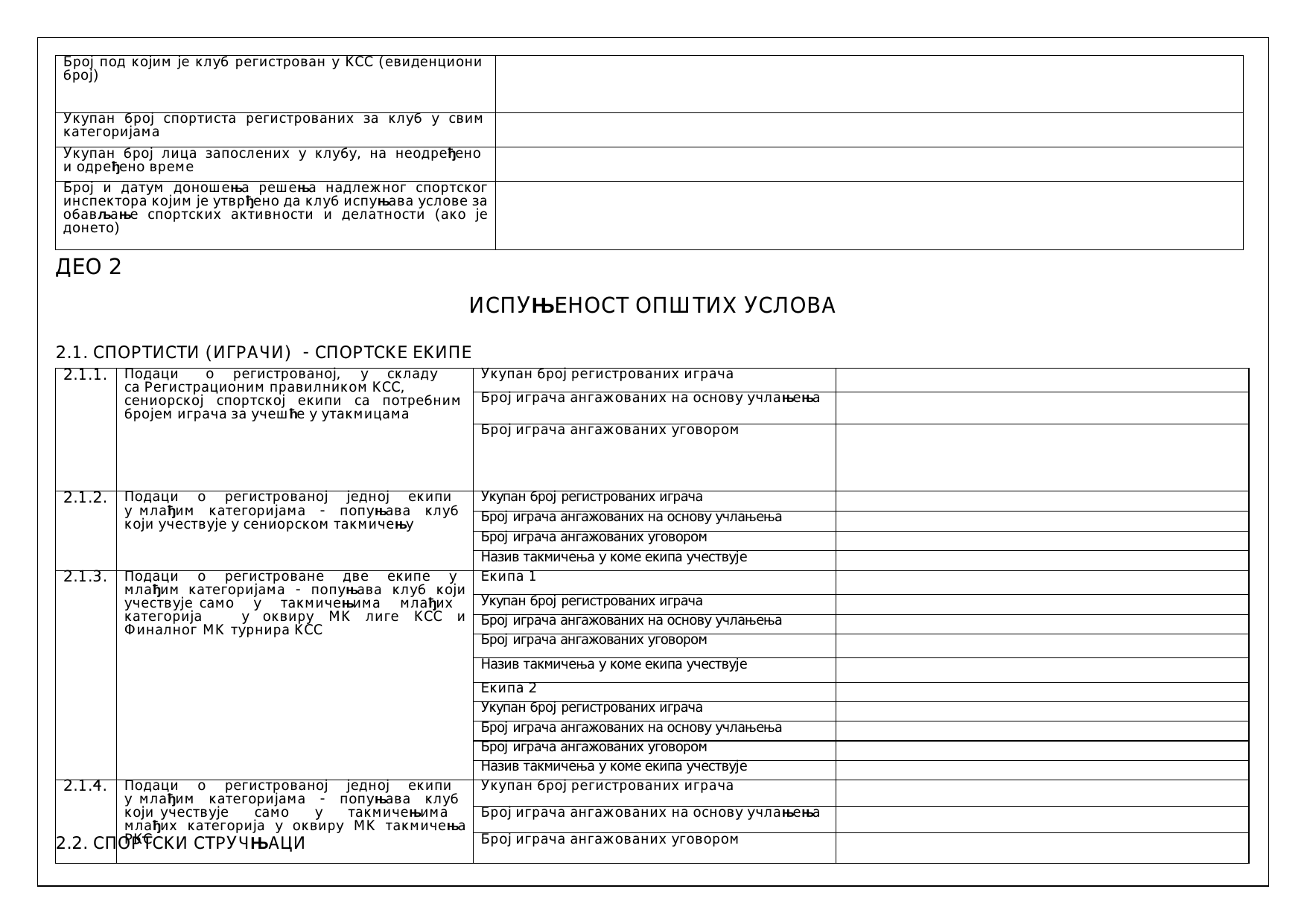

| Број под којим је клуб регистрован у КСС (евиденциони број) |  |
| --- | --- |
| Укупан број спортиста регистрованих за клуб у свим категоријама |  |
| Укупан број лица запослених у клубу, на неодређено и одређено време |  |
| Број и датум доношења решења надлежног спортског инспектора којим је утврђено да клуб испуњава услове за обављање спортских активности и делатности (ако је донето) |  |
ДЕО 2
ИСПУЊЕНОСТ ОПШТИХ УСЛОВА

2.1. СПОРТИСТИ (ИГРАЧИ)  - СПОРТСКЕ ЕКИПЕ
| 2.1.1. | Подаци о регистрованој, у складу са Регистрационим правилником КСС, сениорској спортској екипи са потребним бројем играча за учешће у утакмицама | Укупан број регистрованих играча |  |
| --- | --- | --- | --- |
|  |  | Број играча ангажованих на основу учлањења |  |
|  |  | Број играча ангажованих уговором |  |
| 2.1.2. | Подаци о регистрованој једној екипи у млађим категоријама - попуњава клуб који учествује у сениорском такмичењу | Укупан број регистрованих играча |  |
|  |  | Број играча ангажованих на основу учлањења |  |
|  |  | Број играча ангажованих уговором |  |
|  |  | Назив такмичења у коме екипа учествује |  |
| 2.1.3. | Подаци о регистроване две екипе у млађим категоријама - попуњава клуб који учествује само у такмичењима млађих категорија у оквиру МК лиге КСС и Финалног МК турнира КСС | Екипа 1 |  |
|  |  | Укупан број регистрованих играча |  |
|  |  | Број играча ангажованих на основу учлањења |  |
|  |  | Број играча ангажованих уговором |  |
|  |  | Назив такмичења у коме екипа учествује |  |
|  |  | Екипа 2 |  |
|  |  | Укупан број регистрованих играча |  |
|  |  | Број играча ангажованих на основу учлањења |  |
|  |  | Број играча ангажованих уговором |  |
|  |  | Назив такмичења у коме екипа учествује |  |
| 2.1.4. | Подаци о регистрованој једној екипи у млађим категоријама - попуњава клуб који учествује само у такмичењима млађих категорија у оквиру МК такмичења РКС | Укупан број регистрованих играча |  |
|  |  | Број играча ангажованих на основу учлањења |  |
|  |  | Број играча ангажованих уговором |  |
2.2. СПОРТСКИ СТРУЧЊАЦИ